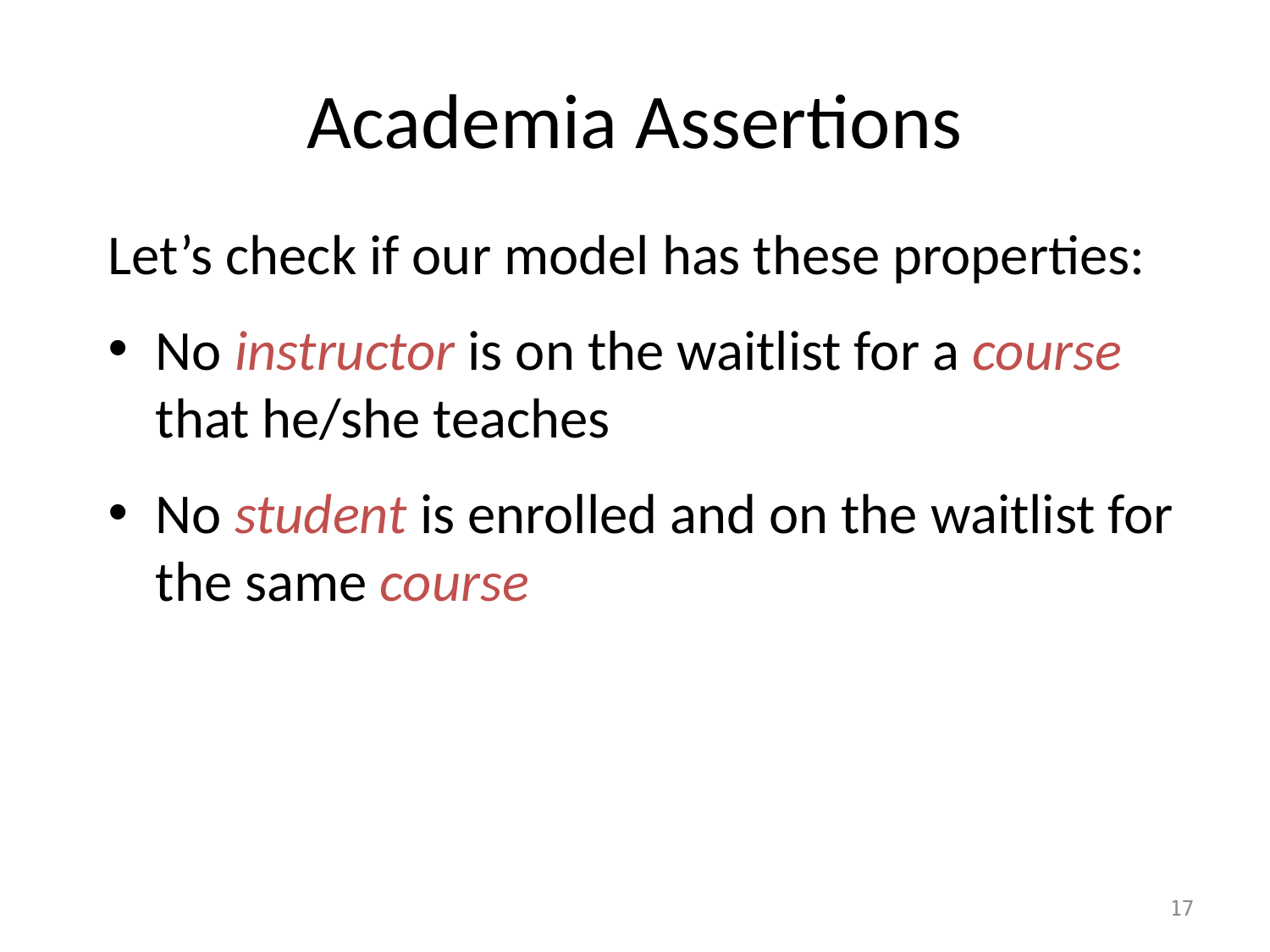

# Academia Assertions
Let’s check if our model has these properties:
No instructor is on the waitlist for a course that he/she teaches
No student is enrolled and on the waitlist for the same course

17